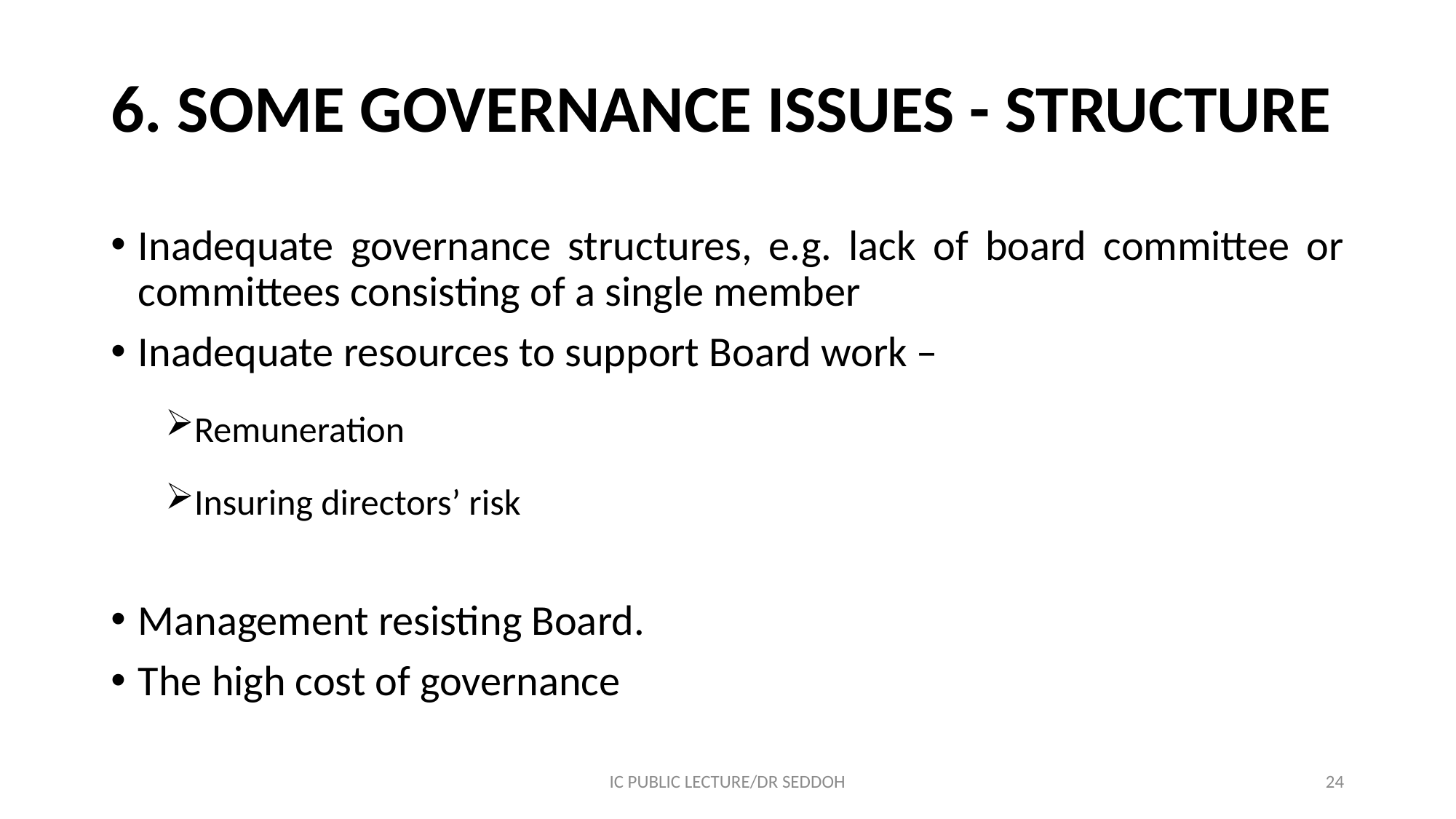

# 6. SOME GOVERNANCE ISSUES - STRUCTURE
Inadequate governance structures, e.g. lack of board committee or committees consisting of a single member
Inadequate resources to support Board work –
Remuneration
Insuring directors’ risk

Management resisting Board.
The high cost of governance

IC PUBLIC LECTURE/DR SEDDOH
24